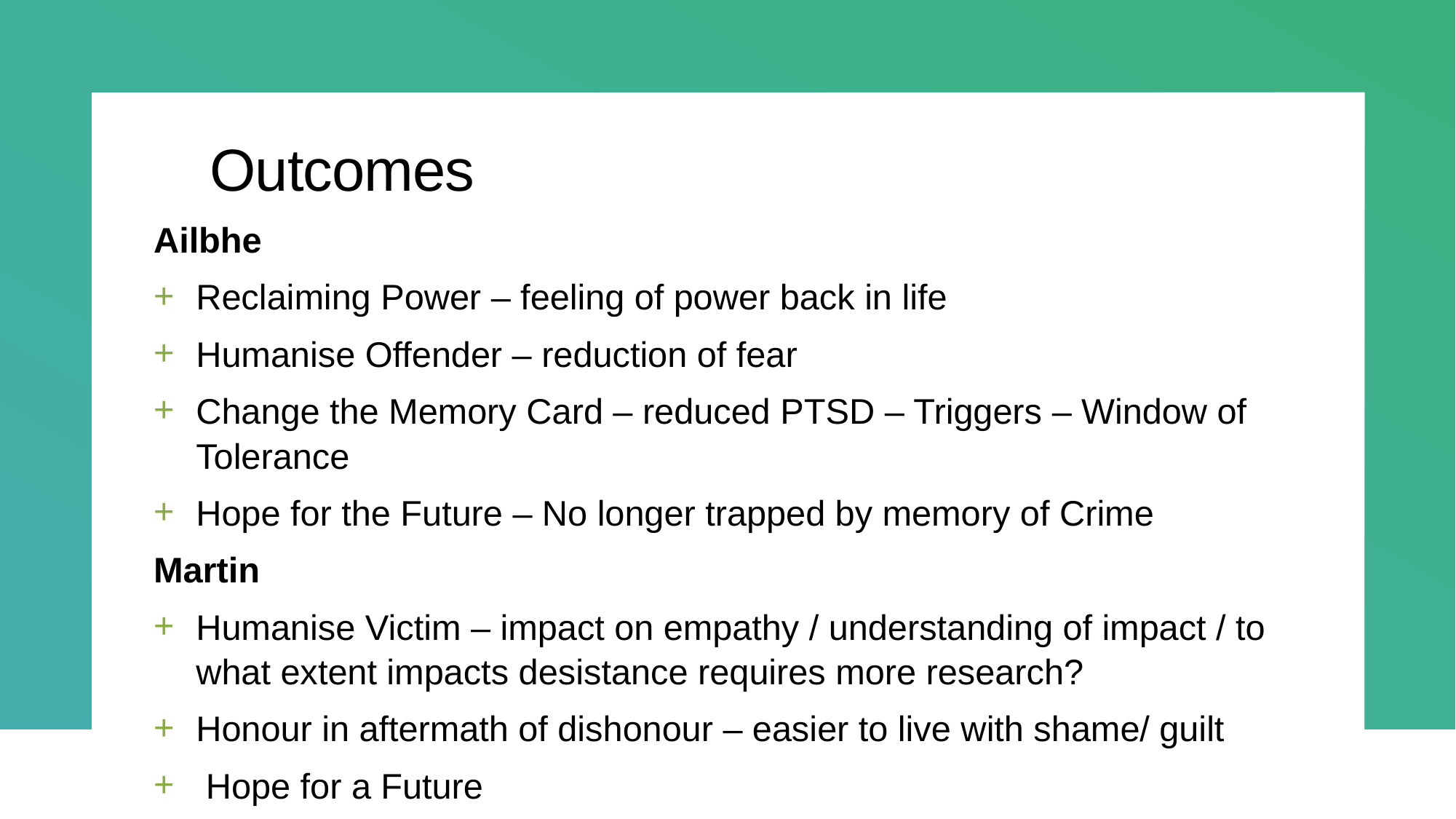

# Outcomes
Ailbhe
Reclaiming Power – feeling of power back in life
Humanise Offender – reduction of fear
Change the Memory Card – reduced PTSD – Triggers – Window of Tolerance
Hope for the Future – No longer trapped by memory of Crime
Martin
Humanise Victim – impact on empathy / understanding of impact / to what extent impacts desistance requires more research?
Honour in aftermath of dishonour – easier to live with shame/ guilt
 Hope for a Future